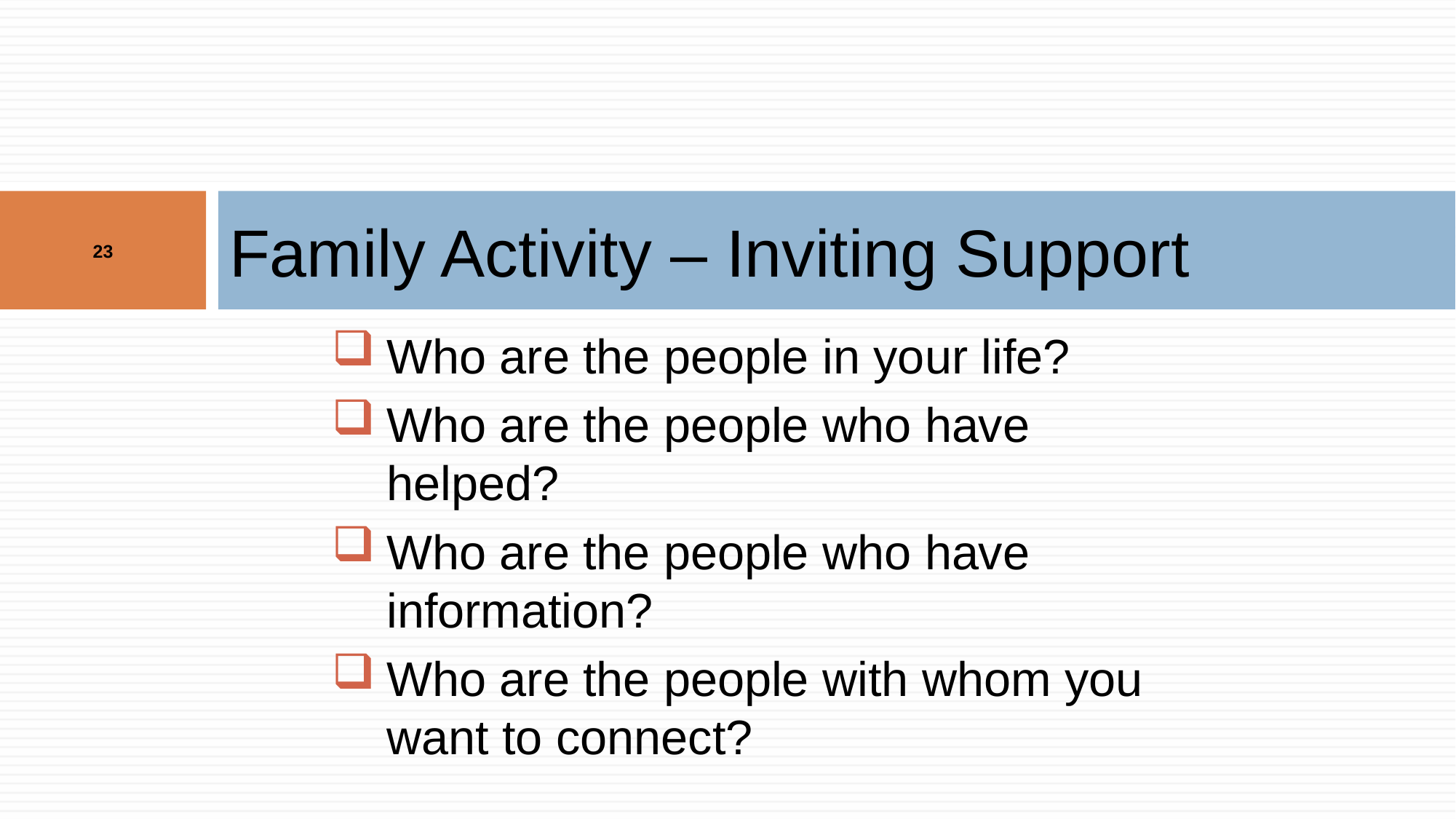

# Family Activity – Inviting Support
23
Who are the people in your life?
Who are the people who have helped?
Who are the people who have information?
Who are the people with whom you want to connect?